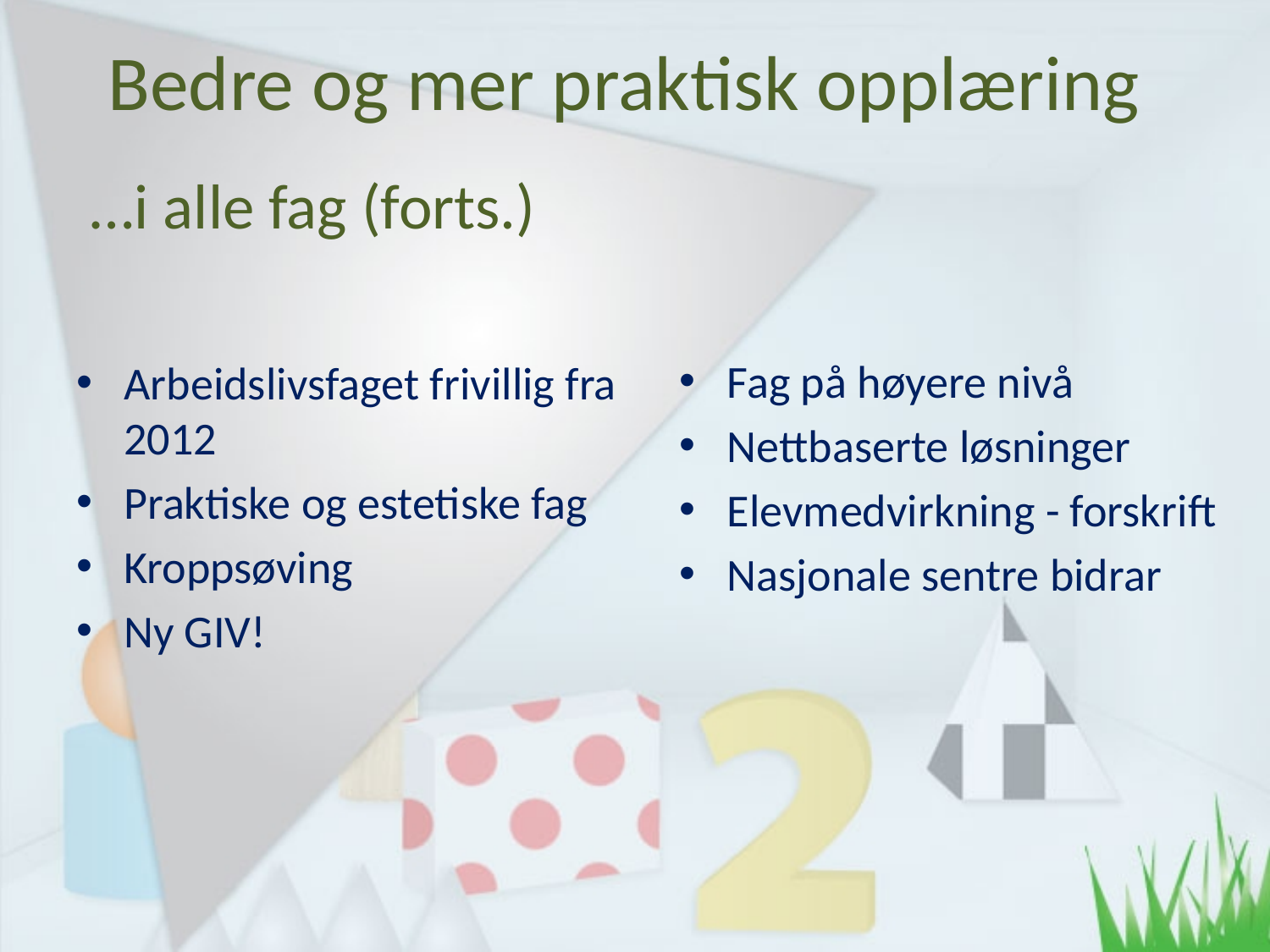

# Bedre og mer praktisk opplæring

Fag på høyere nivå
Nettbaserte løsninger
Elevmedvirkning - forskrift
Nasjonale sentre bidrar
 …i alle fag (forts.)

Arbeidslivsfaget frivillig fra 2012
Praktiske og estetiske fag
Kroppsøving
Ny GIV!